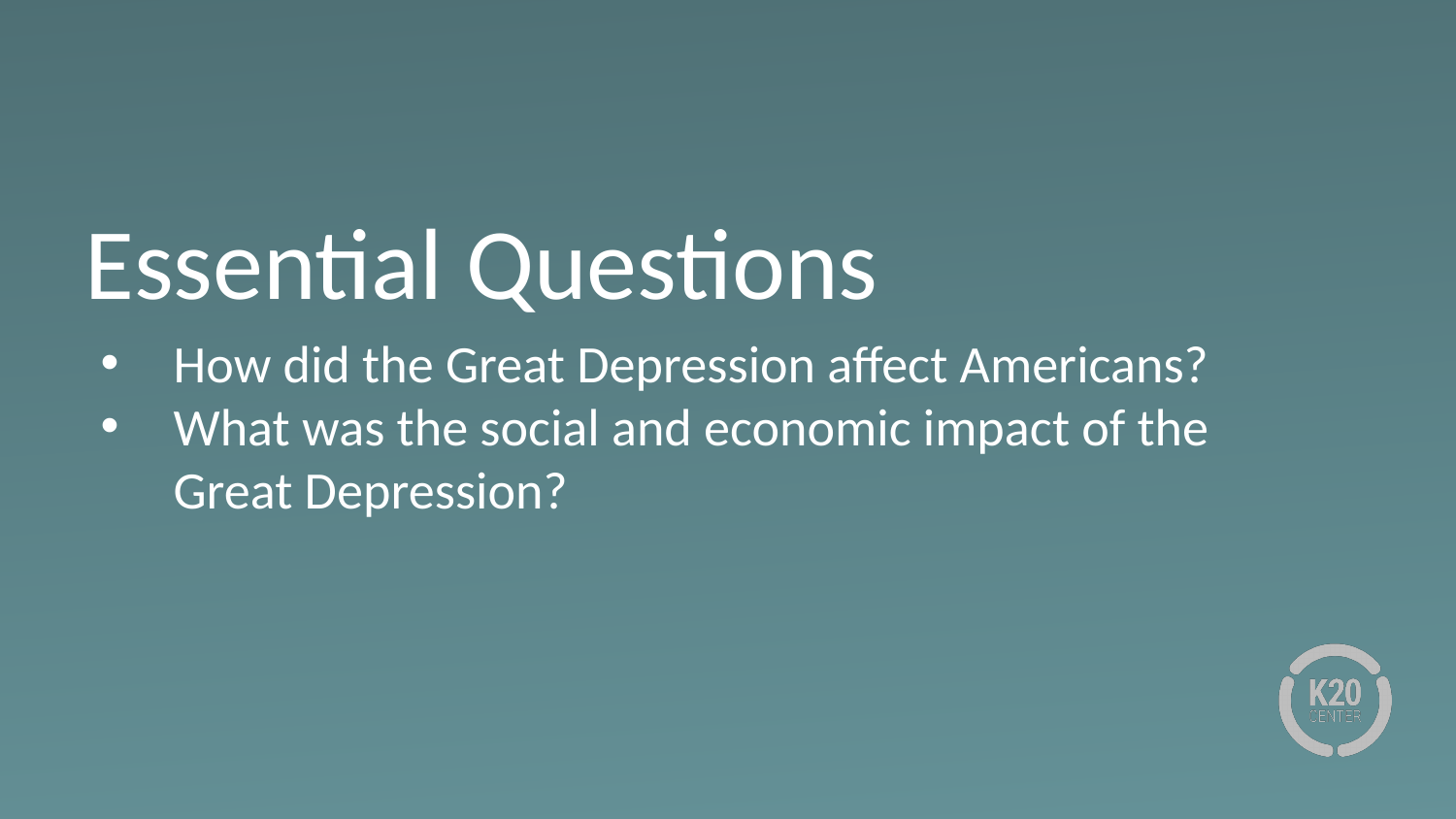

# Essential Questions
How did the Great Depression affect Americans?
What was the social and economic impact of the Great Depression?